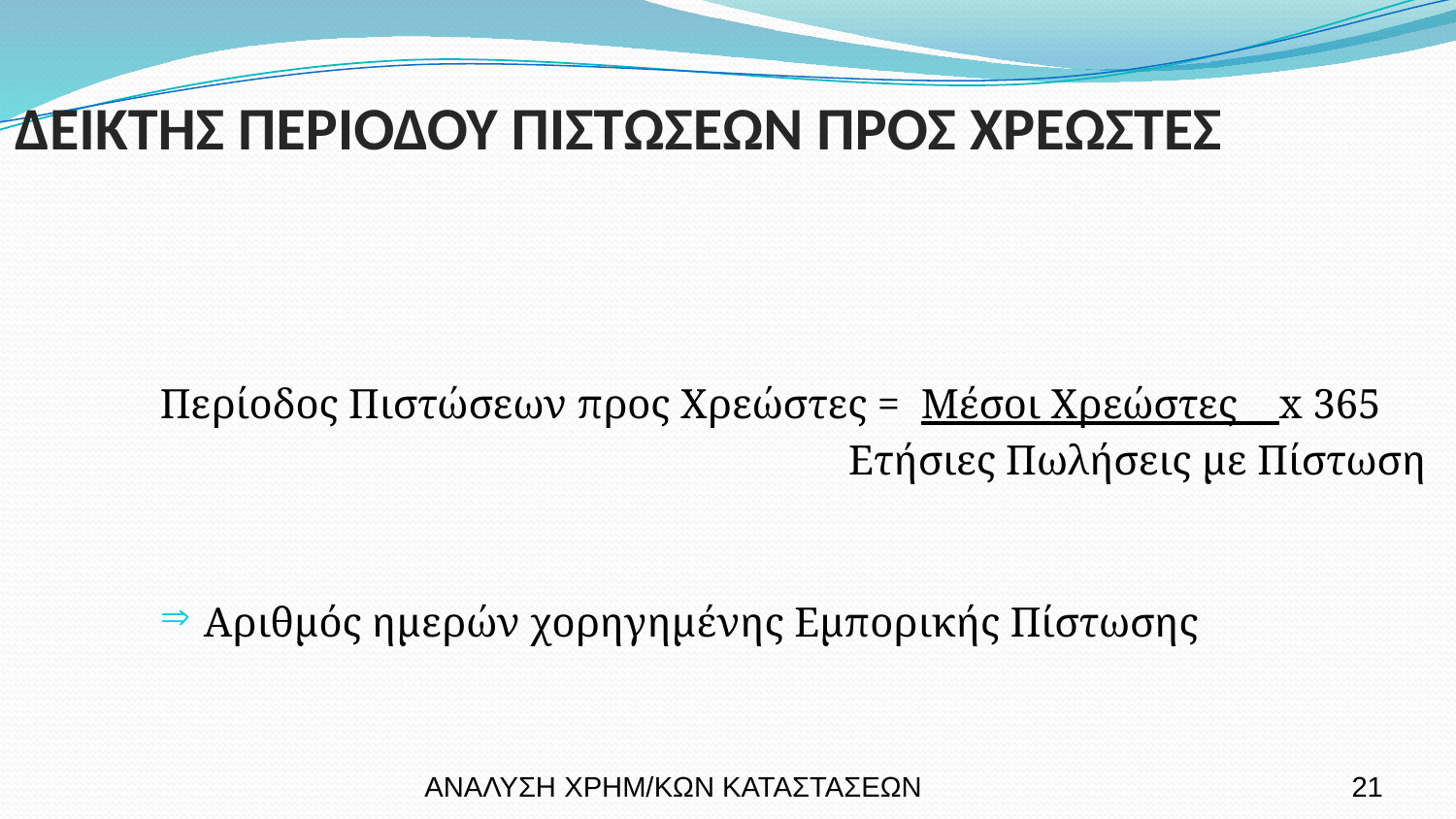

ΔΕΙΚΤΗΣ ΠΕΡΙΟΔΟΥ ΠΙΣΤΩΣΕΩΝ ΠΡΟΣ ΧΡΕΩΣΤΕΣ

Περίοδος Πιστώσεων προς Χρεώστες =  Μέσοι Χρεώστες    x 365
                                                                  Ετήσιες Πωλήσεις με Πίστωση

Αριθμός ημερών χορηγημένης Εμπορικής Πίστωσης

ΑΝΑΛΥΣΗ ΧΡΗΜ/ΚΩΝ ΚΑΤΑΣΤΑΣΕΩΝ
21